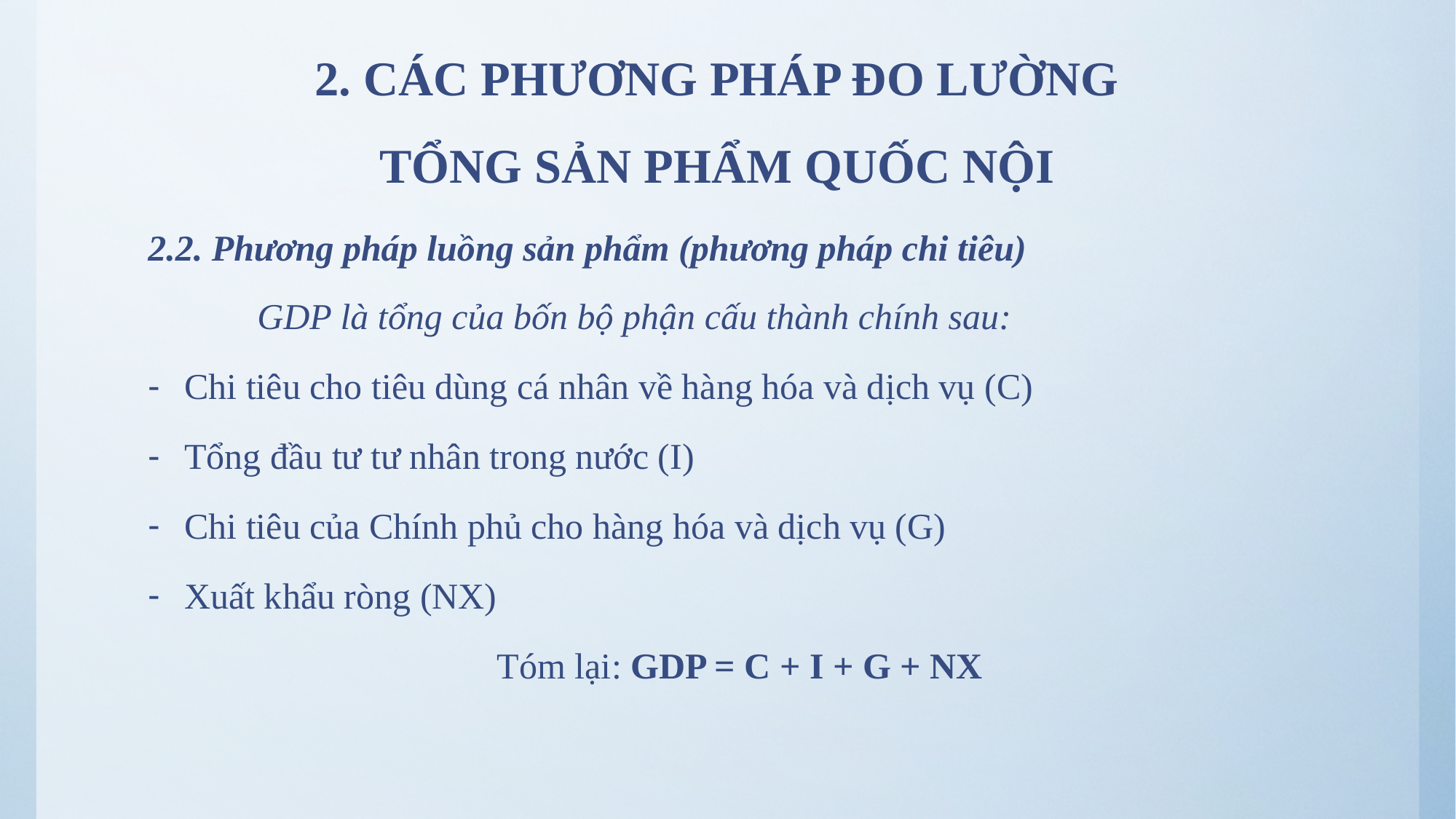

# 2. CÁC PHƯƠNG PHÁP ĐO LƯỜNG TỔNG SẢN PHẨM QUỐC NỘI
2.2. Phương pháp luồng sản phẩm (phương pháp chi tiêu)
	GDP là tổng của bốn bộ phận cấu thành chính sau:
Chi tiêu cho tiêu dùng cá nhân về hàng hóa và dịch vụ (C)
Tổng đầu tư tư nhân trong nước (I)
Chi tiêu của Chính phủ cho hàng hóa và dịch vụ (G)
Xuất khẩu ròng (NX)
Tóm lại: GDP = C + I + G + NX